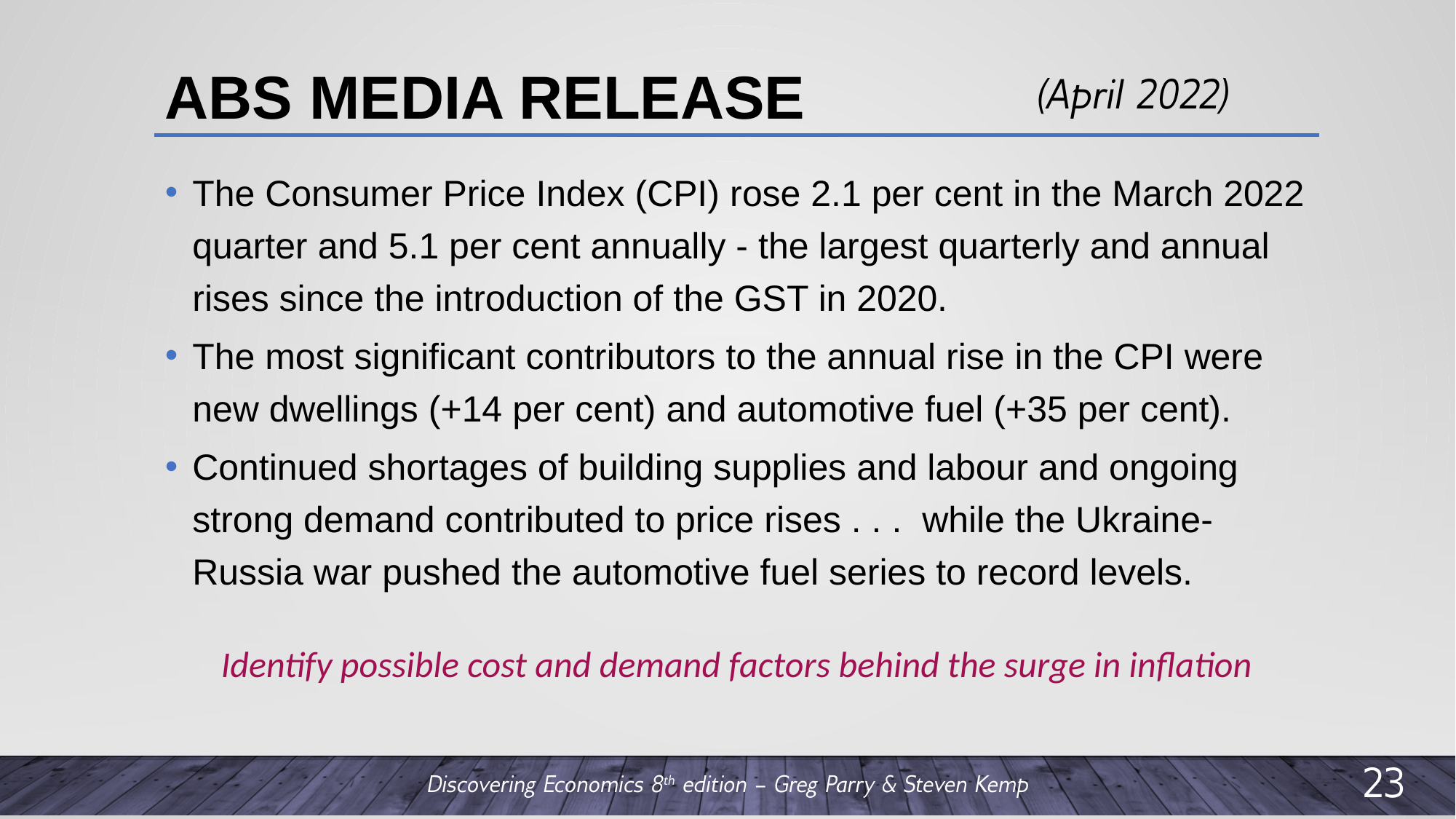

(April 2022)
# ABS Media release
The Consumer Price Index (CPI) rose 2.1 per cent in the March 2022 quarter and 5.1 per cent annually - the largest quarterly and annual rises since the introduction of the GST in 2020.
The most significant contributors to the annual rise in the CPI were new dwellings (+14 per cent) and automotive fuel (+35 per cent).
Continued shortages of building supplies and labour and ongoing strong demand contributed to price rises . . .  while the Ukraine-Russia war pushed the automotive fuel series to record levels.
Identify possible cost and demand factors behind the surge in inflation
23